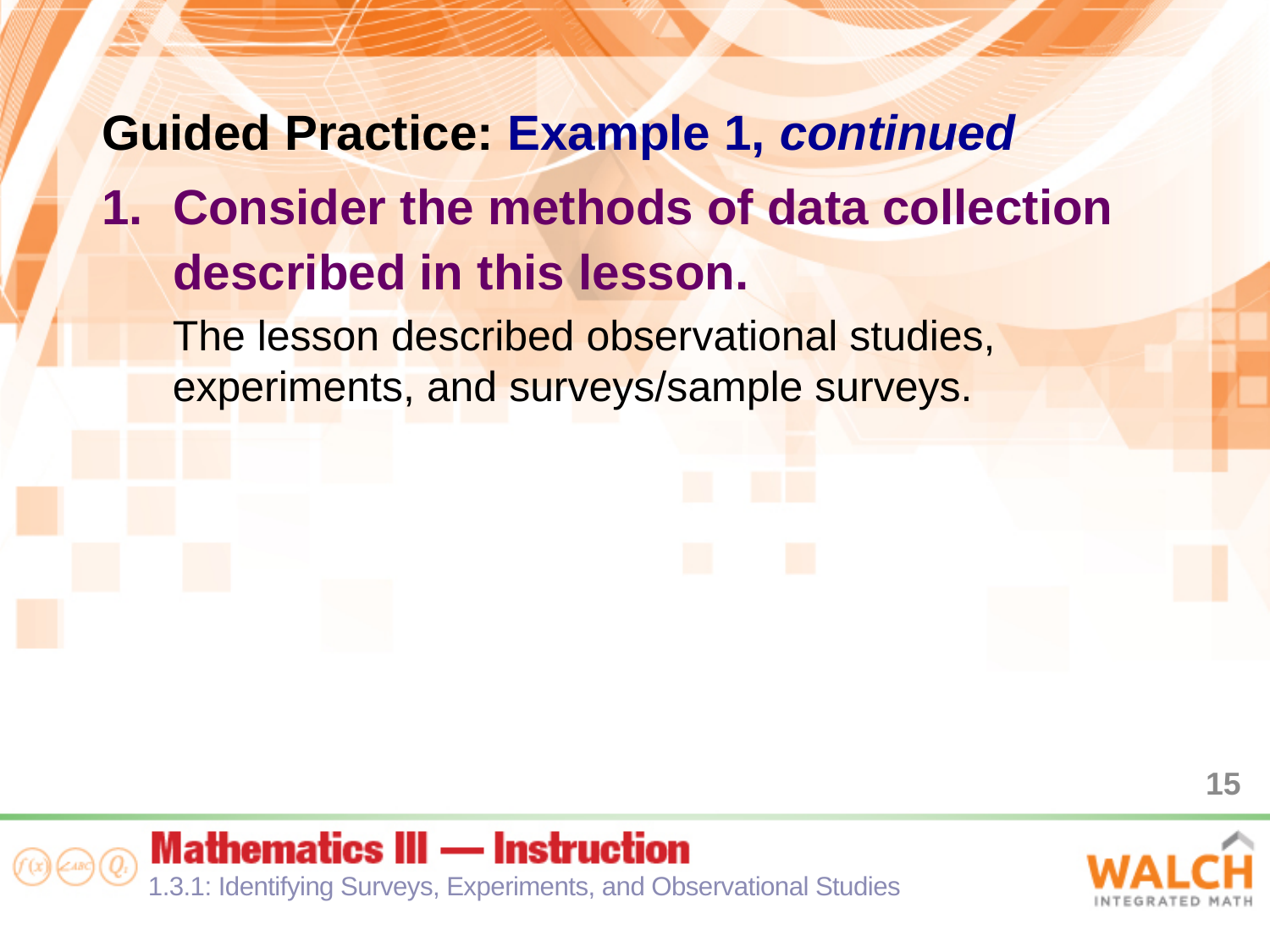

Guided Practice: Example 1, continued
Consider the methods of data collection described in this lesson.
The lesson described observational studies, experiments, and surveys/sample surveys.
15
1.3.1: Identifying Surveys, Experiments, and Observational Studies